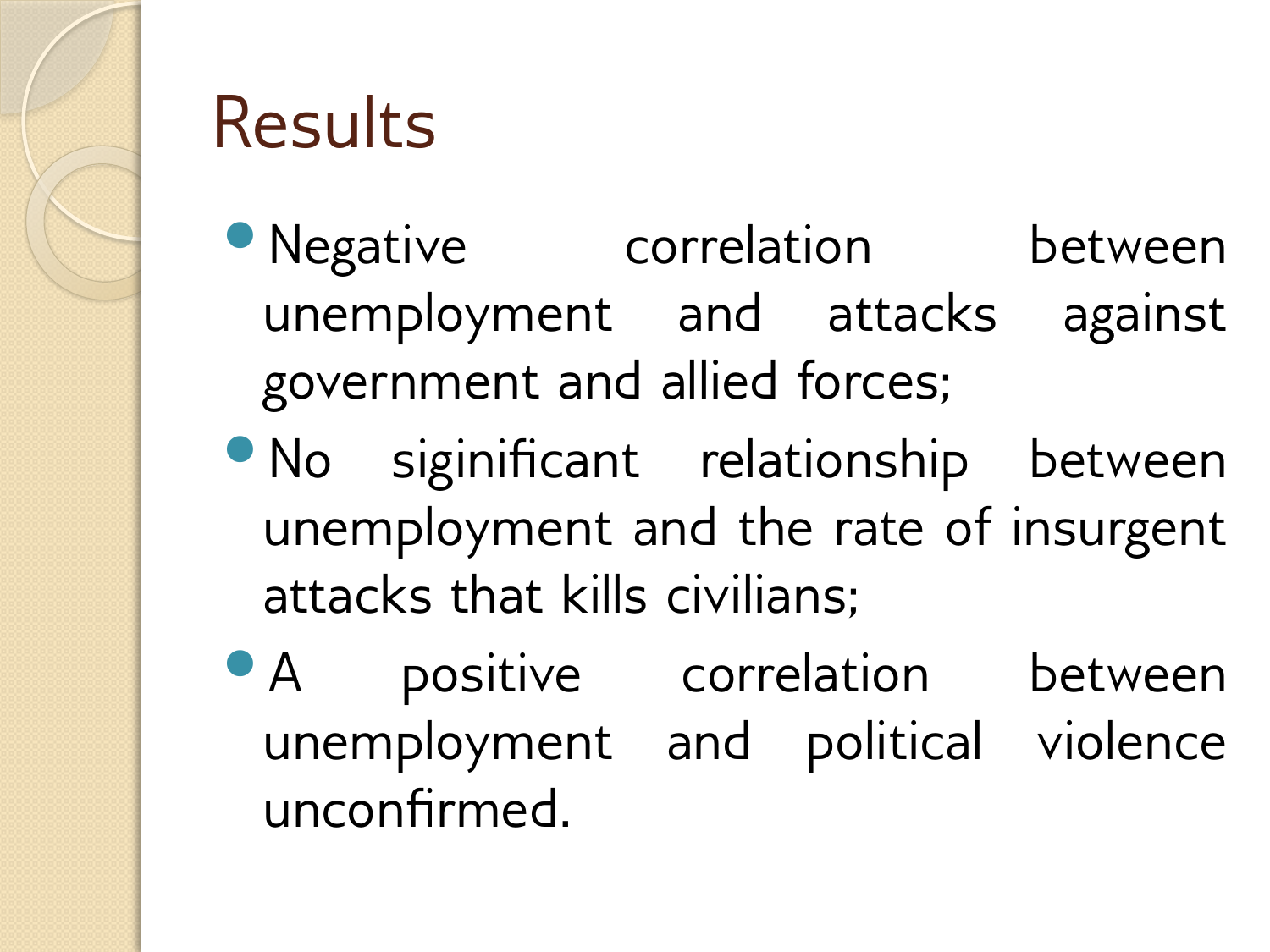

# Results
Negative correlation between unemployment and attacks against government and allied forces;
No siginificant relationship between unemployment and the rate of insurgent attacks that kills civilians;
A positive correlation between unemployment and political violence unconfirmed.